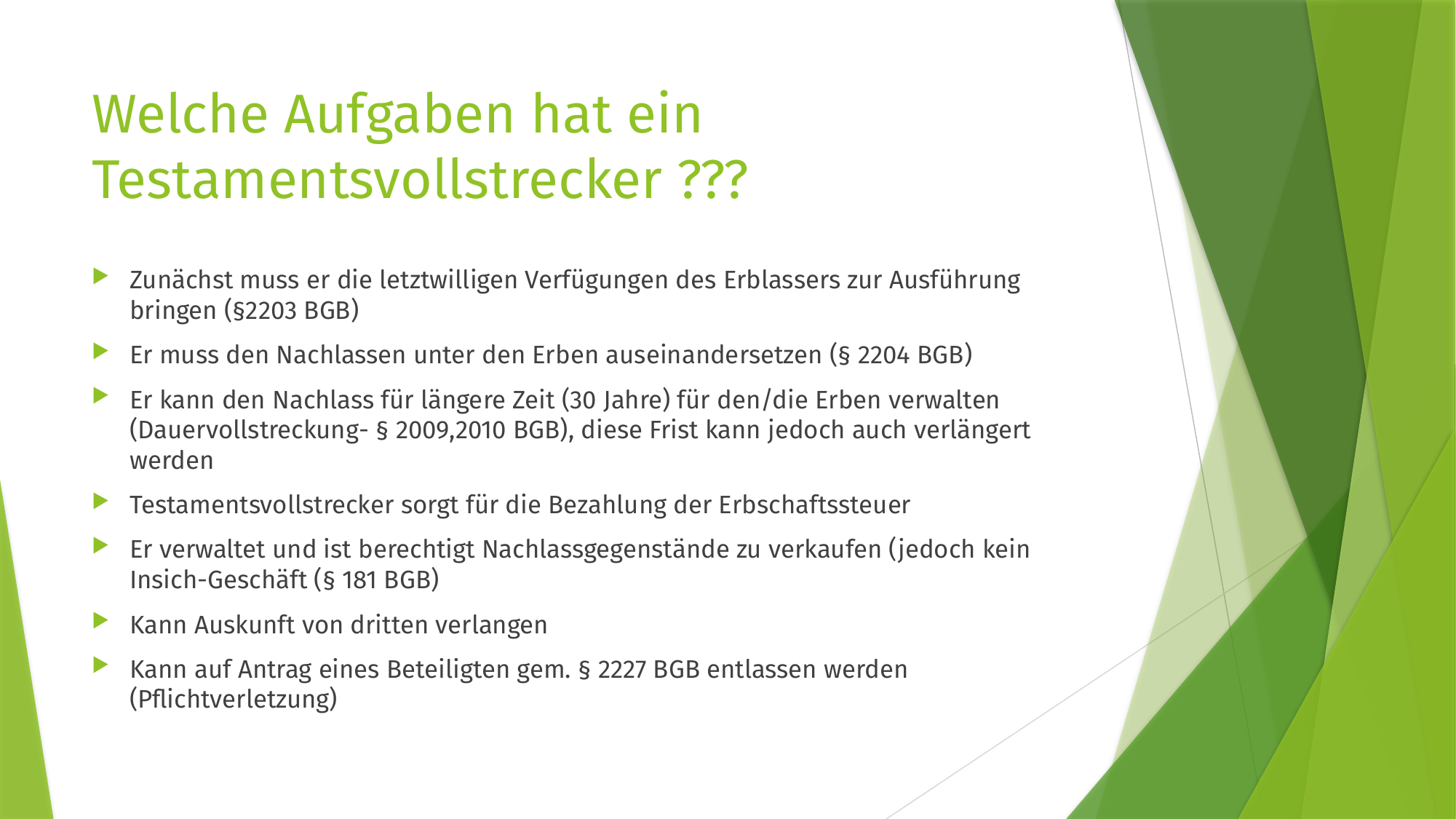

# Welche Aufgaben hat ein Testamentsvollstrecker ???
Zunächst muss er die letztwilligen Verfügungen des Erblassers zur Ausführung bringen (§2203 BGB)
Er muss den Nachlassen unter den Erben auseinandersetzen (§ 2204 BGB)
Er kann den Nachlass für längere Zeit (30 Jahre) für den/die Erben verwalten (Dauervollstreckung- § 2009,2010 BGB), diese Frist kann jedoch auch verlängert werden
Testamentsvollstrecker sorgt für die Bezahlung der Erbschaftssteuer
Er verwaltet und ist berechtigt Nachlassgegenstände zu verkaufen (jedoch kein Insich-Geschäft (§ 181 BGB)
Kann Auskunft von dritten verlangen
Kann auf Antrag eines Beteiligten gem. § 2227 BGB entlassen werden (Pflichtverletzung)